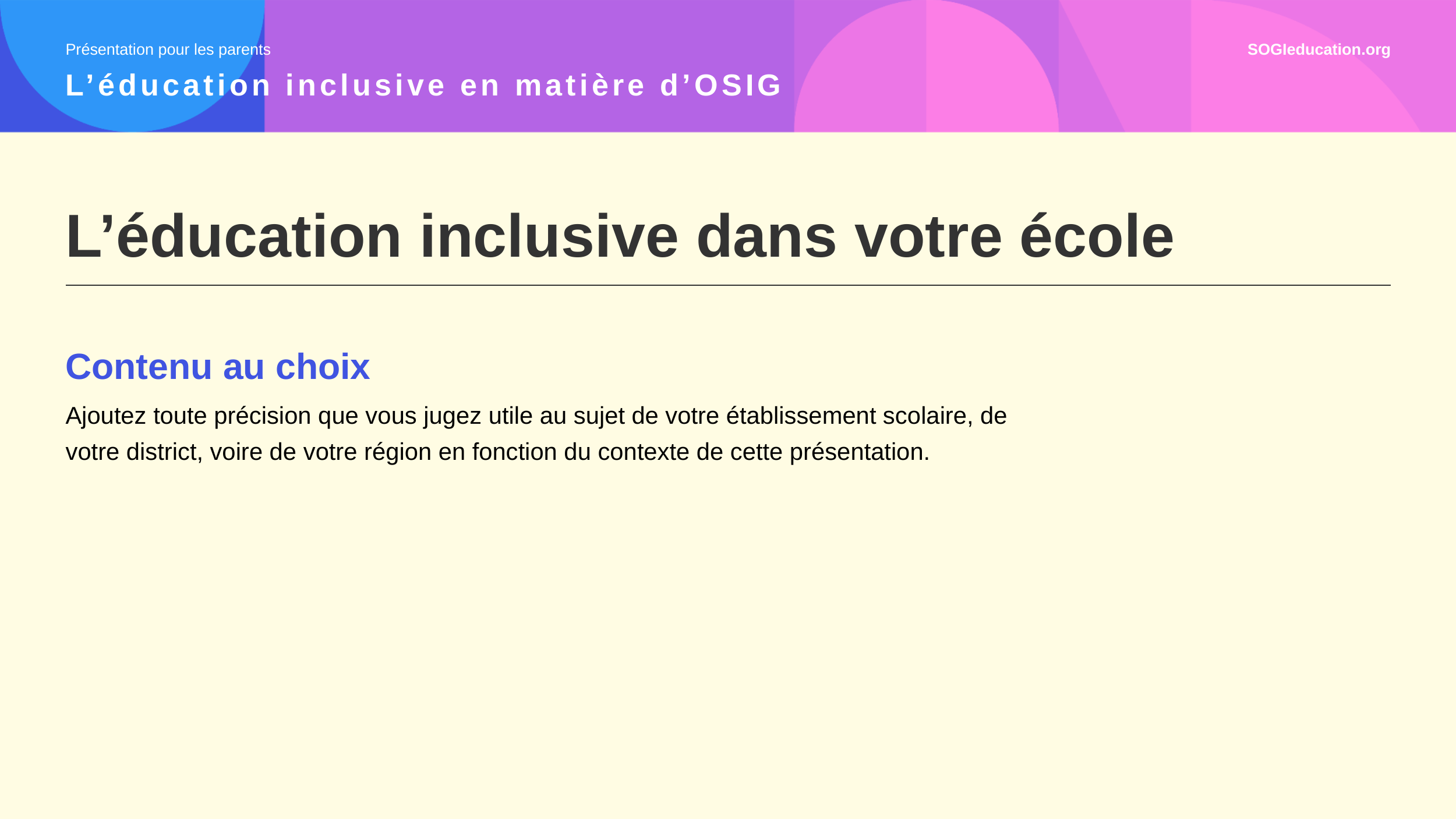

# L’éducation inclusive dans votre école
Contenu au choix
Ajoutez toute précision que vous jugez utile au sujet de votre établissement scolaire, de votre district, voire de votre région en fonction du contexte de cette présentation.